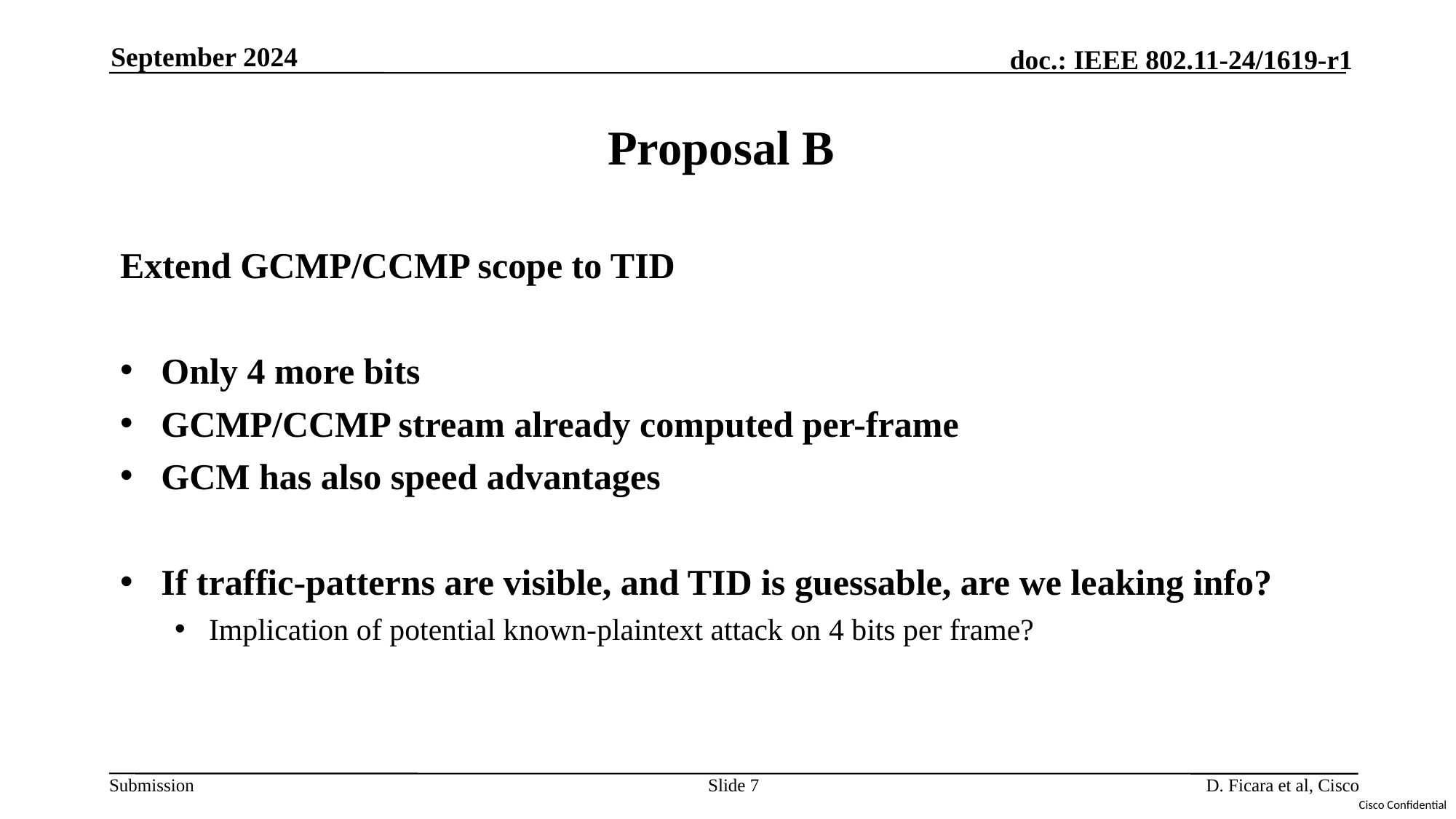

September 2024
# Proposal B
Extend GCMP/CCMP scope to TID

Only 4 more bits
GCMP/CCMP stream already computed per-frame
GCM has also speed advantages

If traffic-patterns are visible, and TID is guessable, are we leaking info?
Implication of potential known-plaintext attack on 4 bits per frame?
Slide 7
D. Ficara et al, Cisco